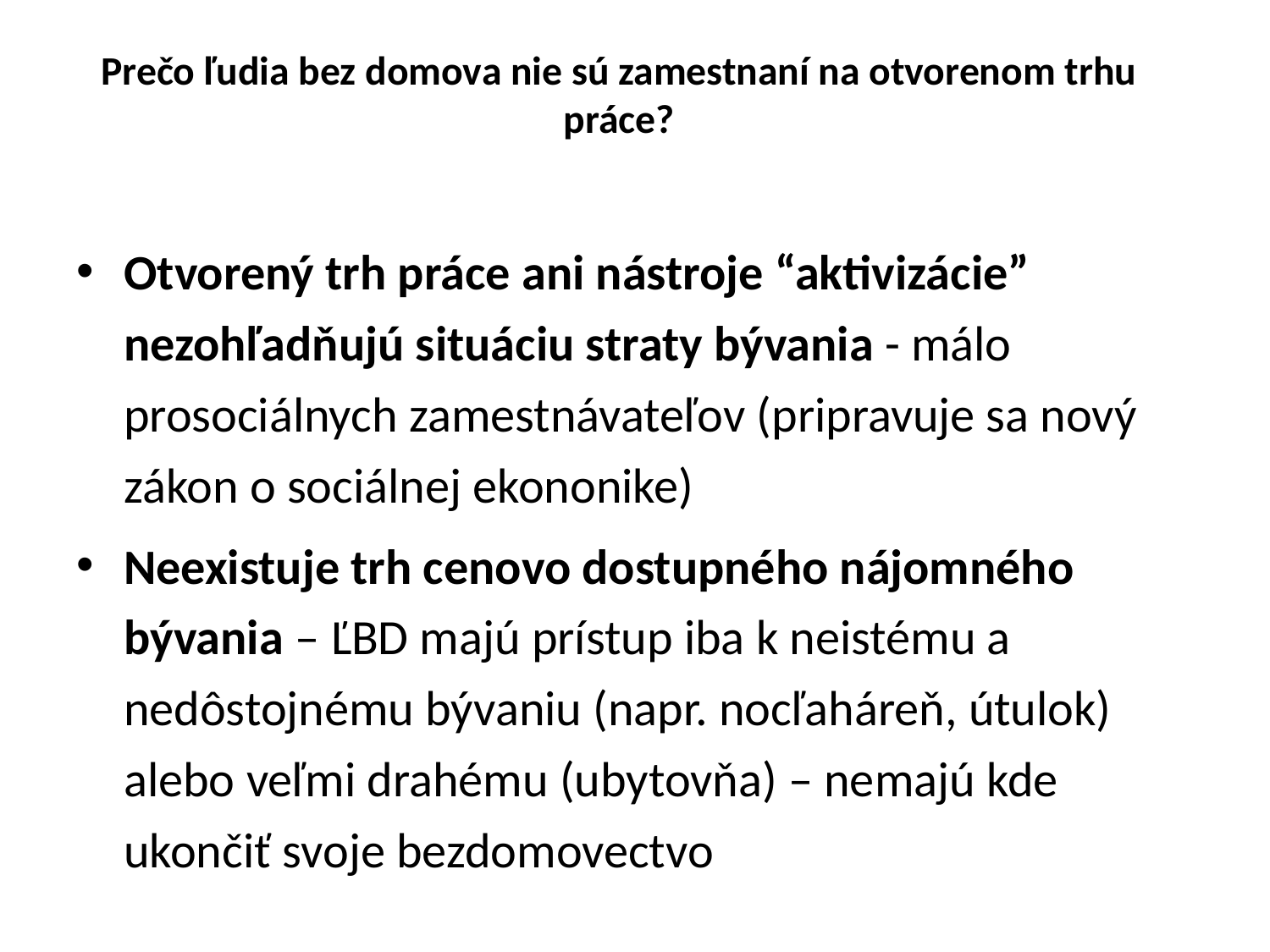

# Prečo ľudia bez domova nie sú zamestnaní na otvorenom trhu práce?
Otvorený trh práce ani nástroje “aktivizácie” nezohľadňujú situáciu straty bývania - málo prosociálnych zamestnávateľov (pripravuje sa nový zákon o sociálnej ekononike)
Neexistuje trh cenovo dostupného nájomného bývania – ĽBD majú prístup iba k neistému a nedôstojnému bývaniu (napr. nocľaháreň, útulok) alebo veľmi drahému (ubytovňa) – nemajú kde ukončiť svoje bezdomovectvo